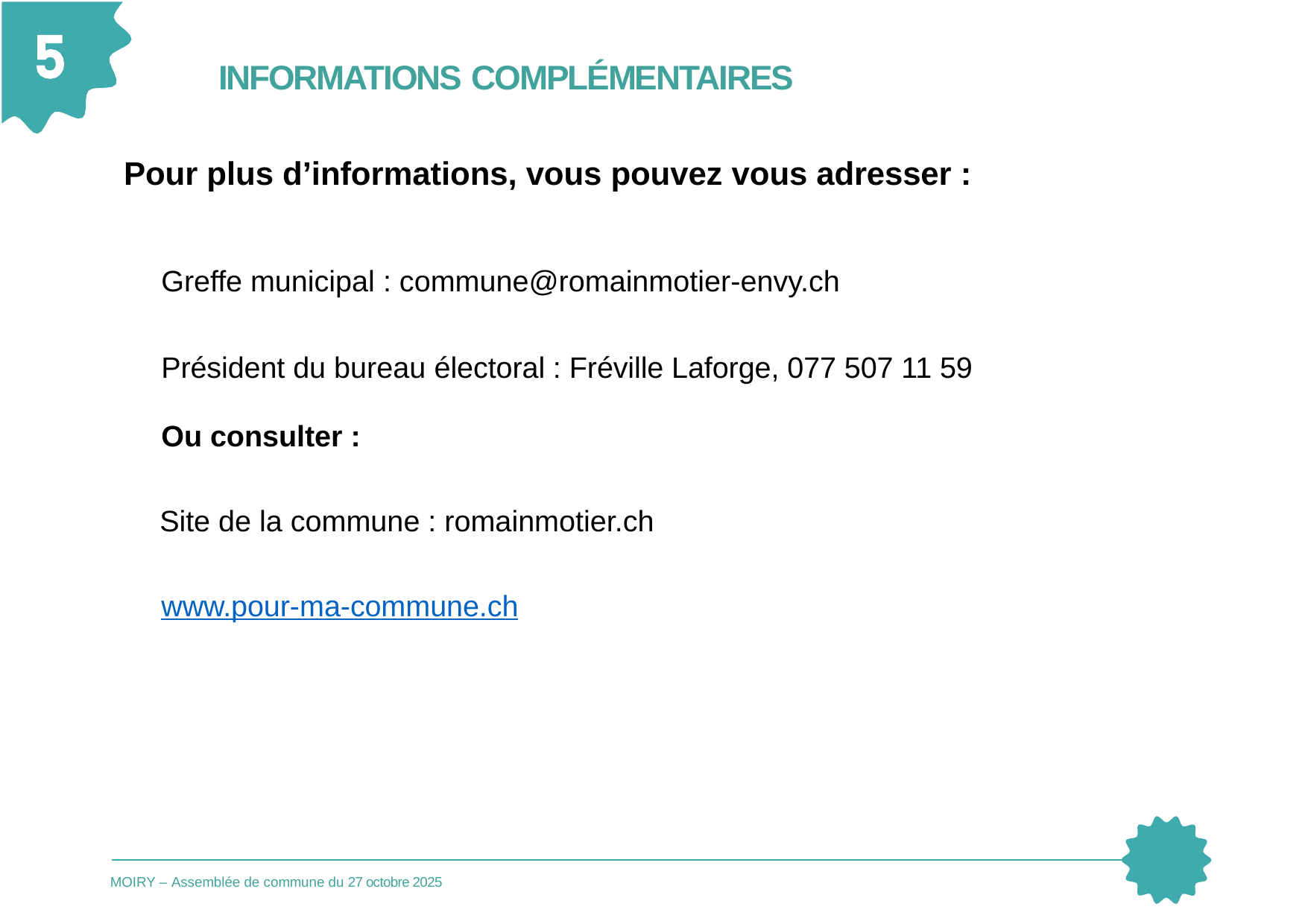

# INFORMATIONS COMPLÉMENTAIRES
Pour plus d’informations, vous pouvez vous adresser :
Greffe municipal : commune@romainmotier-envy.ch

Président du bureau électoral : Fréville Laforge, 077 507 11 59
Ou consulter :

Site de la commune : romainmotier.ch

www.pour-ma-commune.ch
MOIRY – Assemblée de commune du 27 octobre 2025